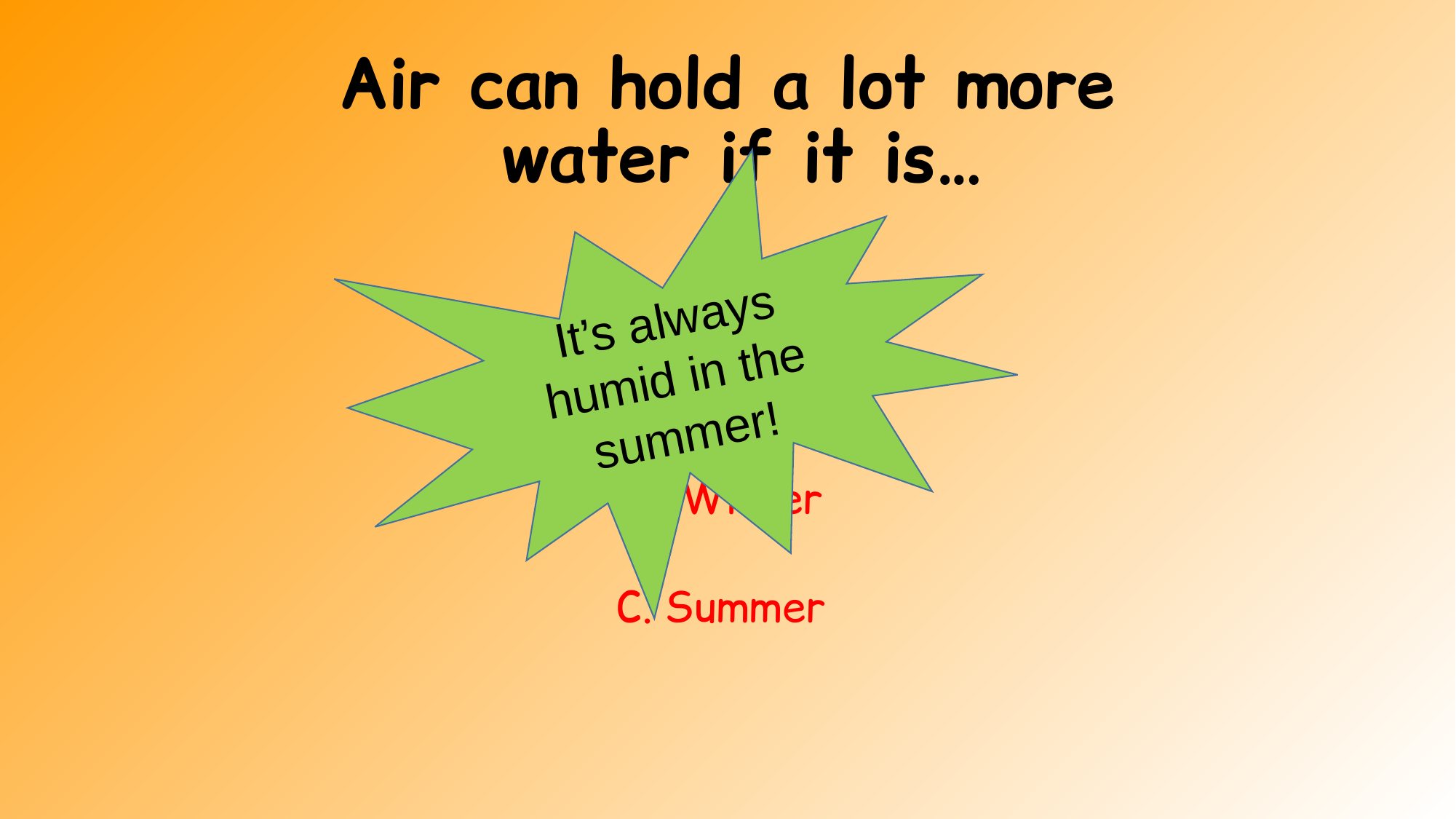

# Air can hold a lot more water if it is…
It’s always humid in the summer!
A. Cold
B. Winter
C. Summer